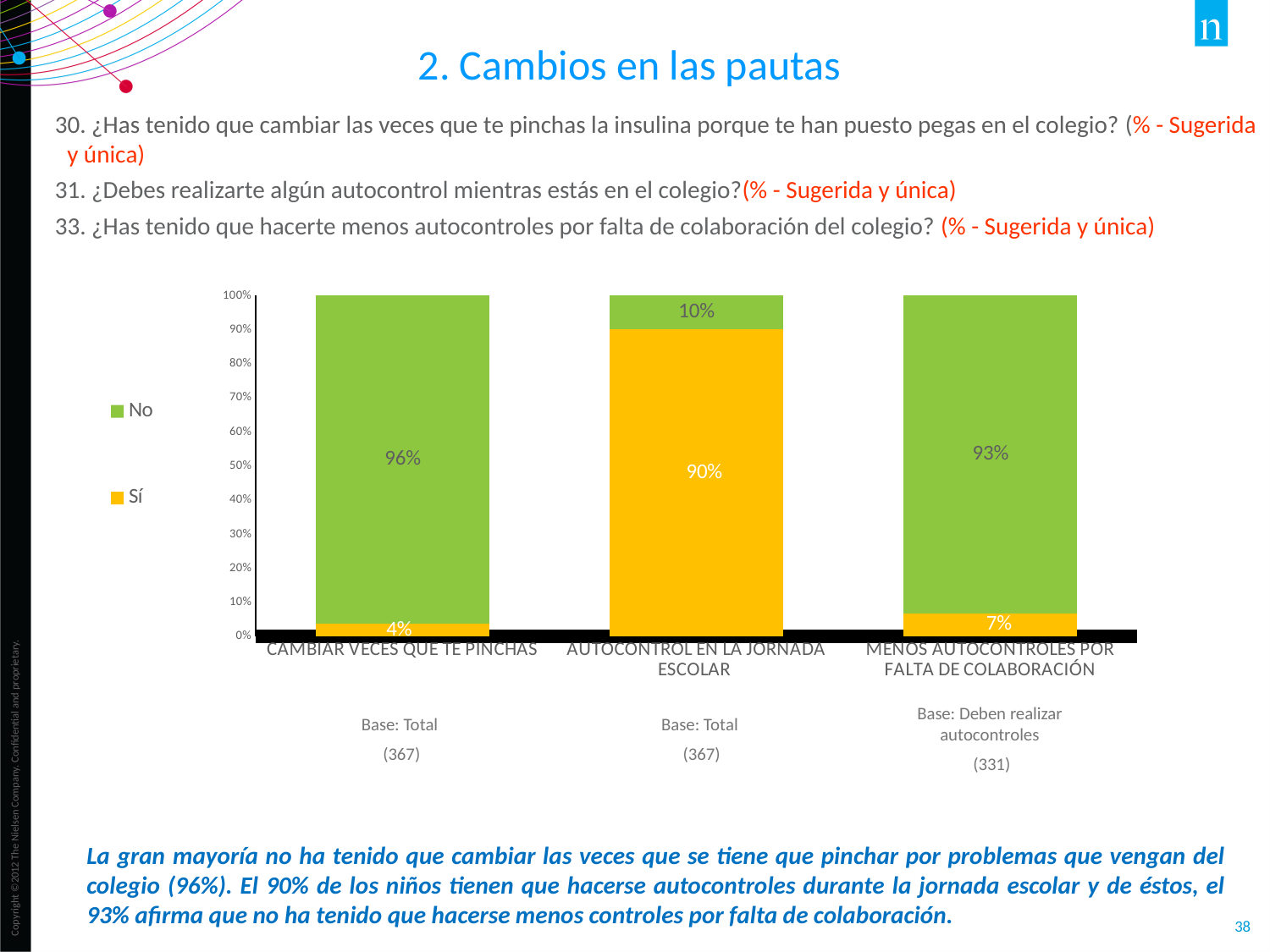

2. Cambios en las pautas
30. ¿Has tenido que cambiar las veces que te pinchas la insulina porque te han puesto pegas en el colegio? (% - Sugerida y única)
31. ¿Debes realizarte algún autocontrol mientras estás en el colegio?(% - Sugerida y única)
33. ¿Has tenido que hacerte menos autocontroles por falta de colaboración del colegio? (% - Sugerida y única)

### Chart

| Category | Sí | No |
|---|---|---|
| CAMBIAR VECES QUE TE PINCHAS | 0.037 | 0.963 |
| AUTOCONTROL EN LA JORNADA ESCOLAR  | 0.902 | 0.098 |
| MENOS AUTOCONTROLES POR FALTA DE COLABORACIÓN | 0.066 | 0.934 |
Base: Deben realizar autocontroles
 (331)
Base: Total
 (367)
Base: Total
 (367)
La gran mayoría no ha tenido que cambiar las veces que se tiene que pinchar por problemas que vengan del colegio (96%). El 90% de los niños tienen que hacerse autocontroles durante la jornada escolar y de éstos, el 93% afirma que no ha tenido que hacerse menos controles por falta de colaboración.